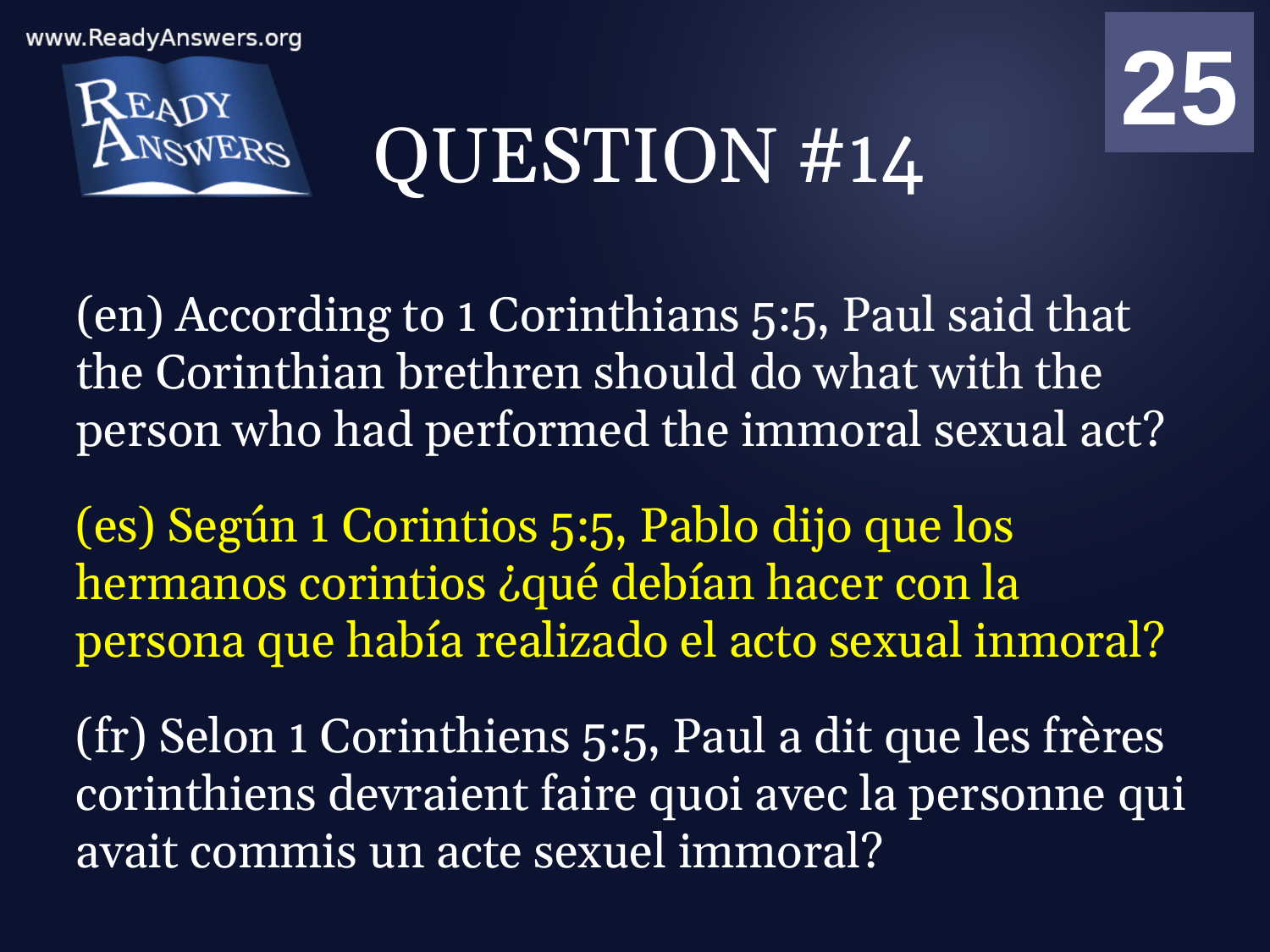

01
02
03
04
05
06
07
08
09
10
11
12
13
14
15
16
17
18
19
20
21
22
23
24
25
00
# QUESTION #14
(en) According to 1 Corinthians 5:5, Paul said that the Corinthian brethren should do what with the person who had performed the immoral sexual act?
(es) Según 1 Corintios 5:5, Pablo dijo que los hermanos corintios ¿qué debían hacer con la persona que había realizado el acto sexual inmoral?
(fr) Selon 1 Corinthiens 5:5, Paul a dit que les frères corinthiens devraient faire quoi avec la personne qui avait commis un acte sexuel immoral?